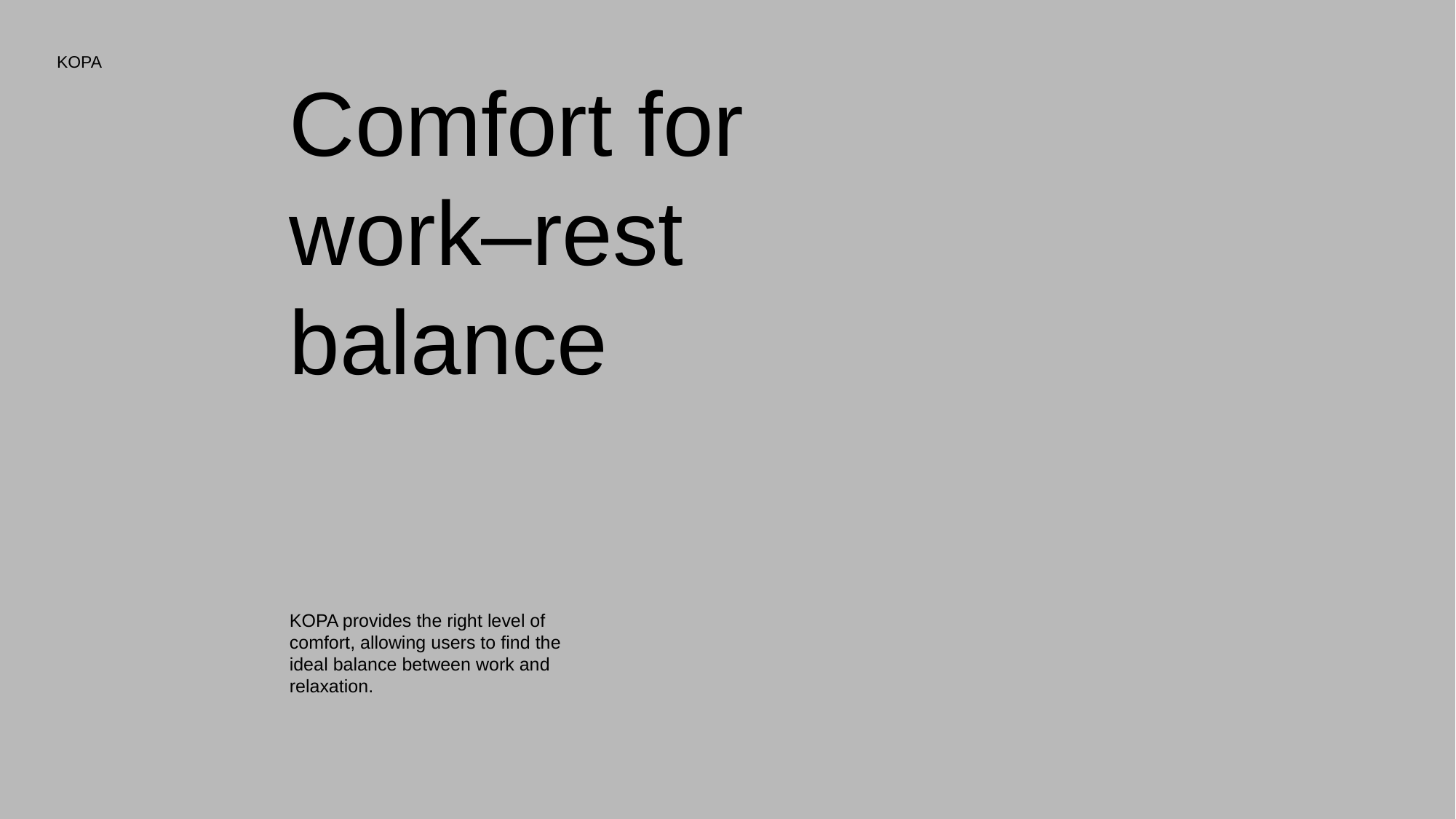

KOPA
# Comfort for work–rest balance
KOPA provides the right level of comfort, allowing users to find the ideal balance between work and relaxation.